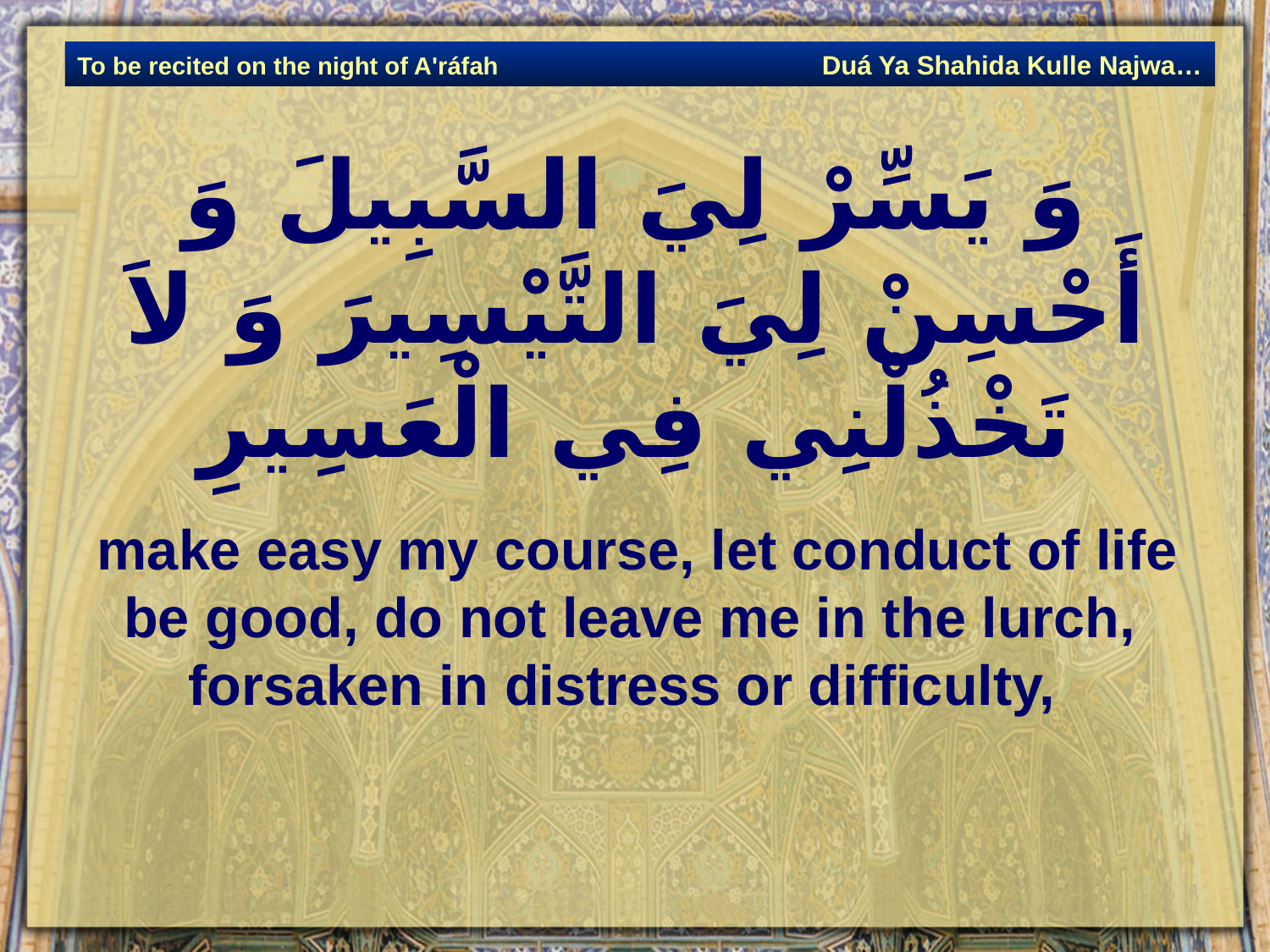

Duá Ya Shahida Kulle Najwa…
To be recited on the night of A'ráfah
# وَ يَسِّرْ لِيَ السَّبِيلَ وَ أَحْسِنْ لِيَ التَّيْسِيرَ وَ لاَ تَخْذُلْنِي فِي الْعَسِيرِ
 make easy my course, let conduct of life be good, do not leave me in the lurch, forsaken in distress or difficulty,